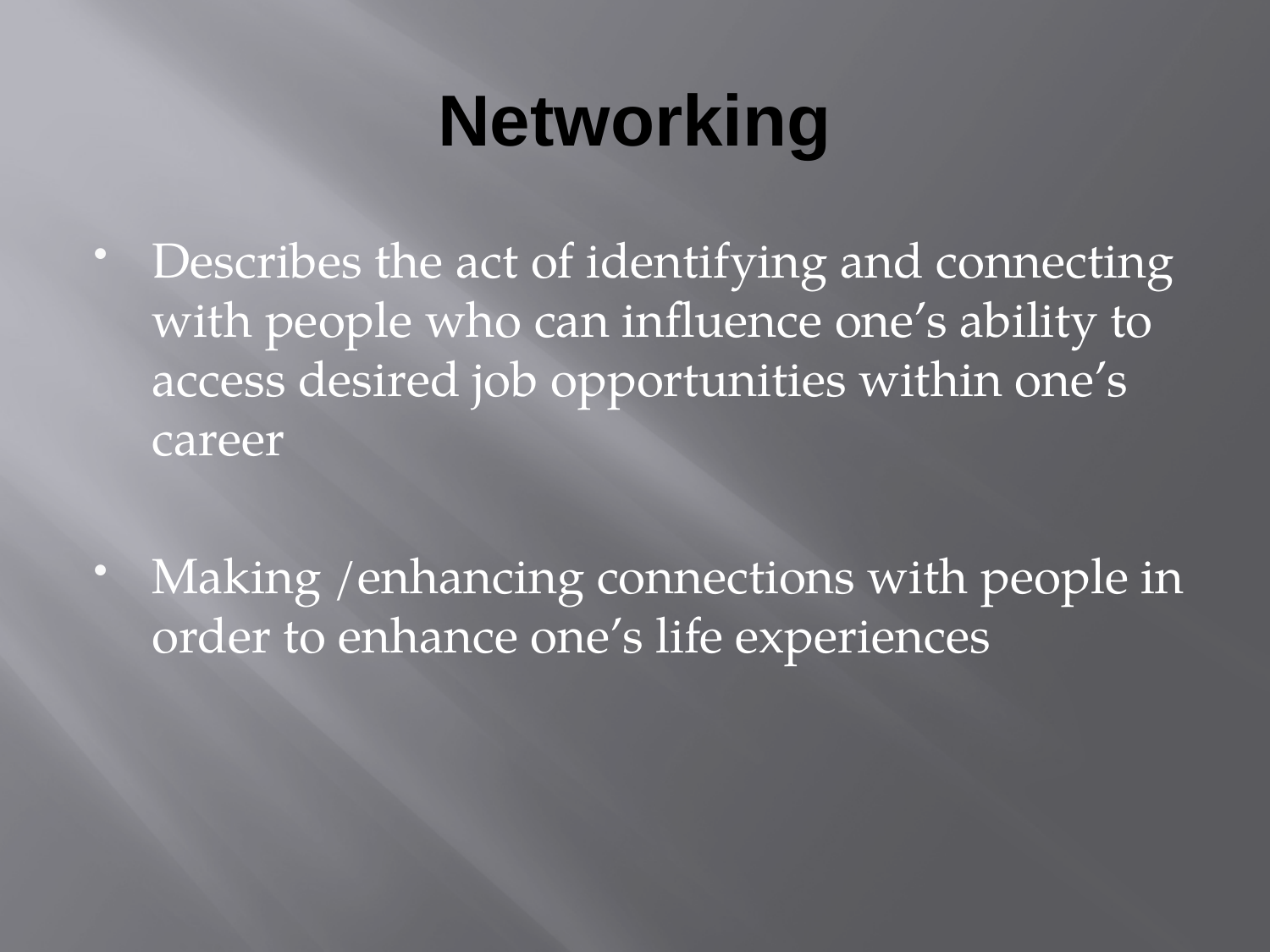

# Networking
Describes the act of identifying and connecting with people who can influence one’s ability to access desired job opportunities within one’s career

Making /enhancing connections with people in order to enhance one’s life experiences